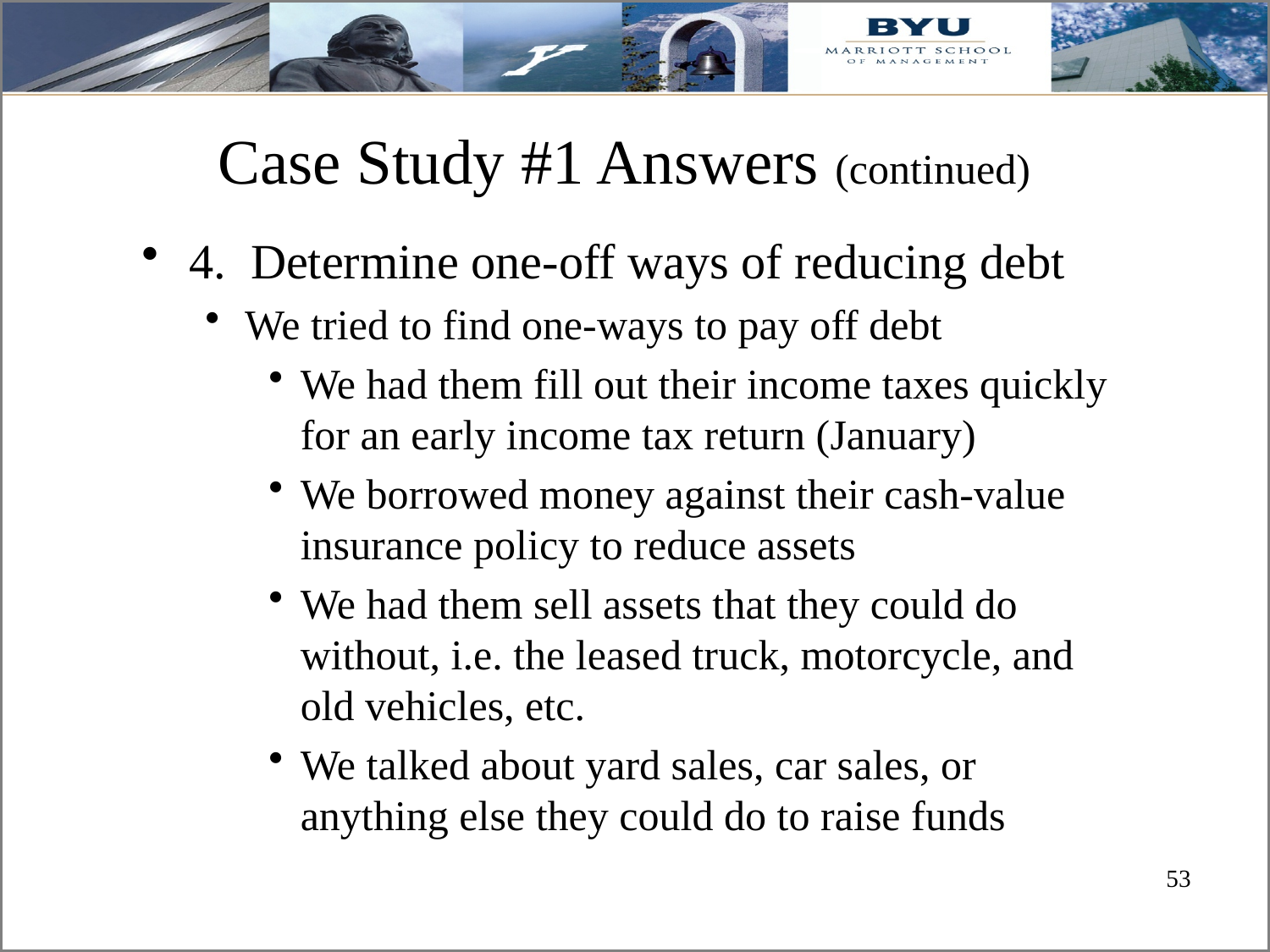

# Case Study #1 Answers (continued)
4.  Determine one-off ways of reducing debt
We tried to find one-ways to pay off debt
We had them fill out their income taxes quickly for an early income tax return (January)
We borrowed money against their cash-value insurance policy to reduce assets
We had them sell assets that they could do without, i.e. the leased truck, motorcycle, and old vehicles, etc.
We talked about yard sales, car sales, or anything else they could do to raise funds